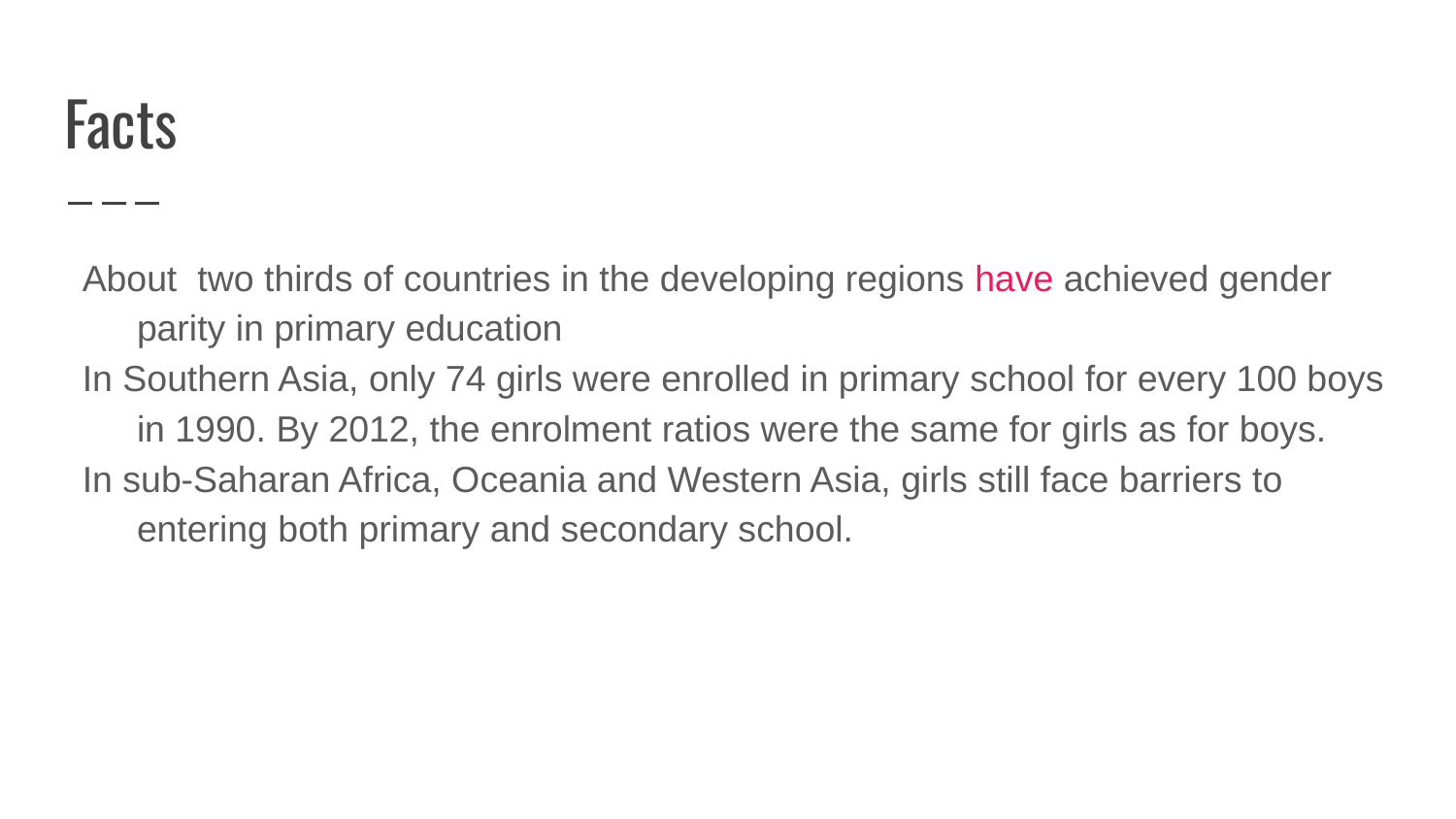

# Facts
About  two thirds of countries in the developing regions have achieved gender parity in primary education
In Southern Asia, only 74 girls were enrolled in primary school for every 100 boys in 1990. By 2012, the enrolment ratios were the same for girls as for boys.
In sub-Saharan Africa, Oceania and Western Asia, girls still face barriers to entering both primary and secondary school.